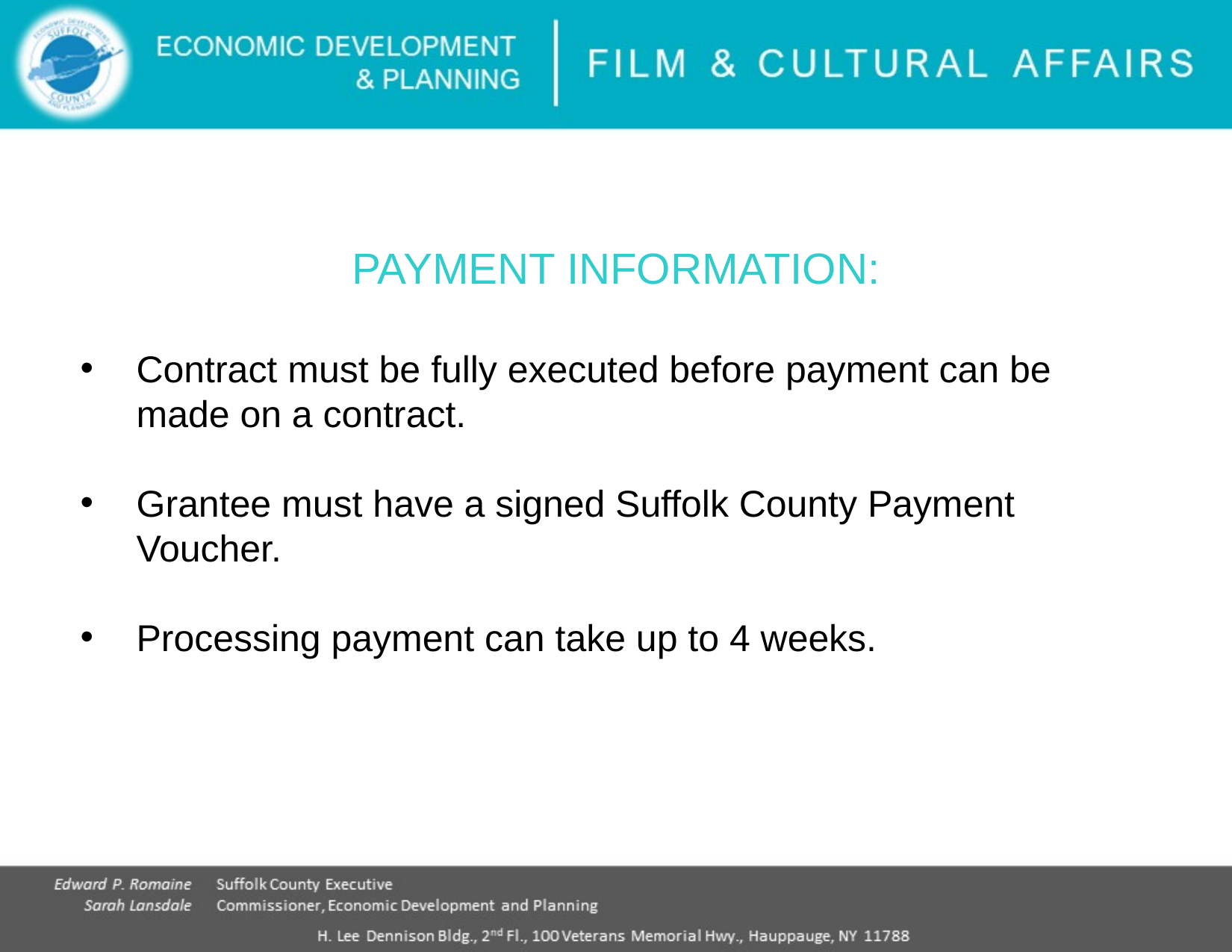

PAYMENT INFORMATION:

Contract must be fully executed before payment can be made on a contract.

Grantee must have a signed Suffolk County Payment Voucher.

Processing payment can take up to 4 weeks.